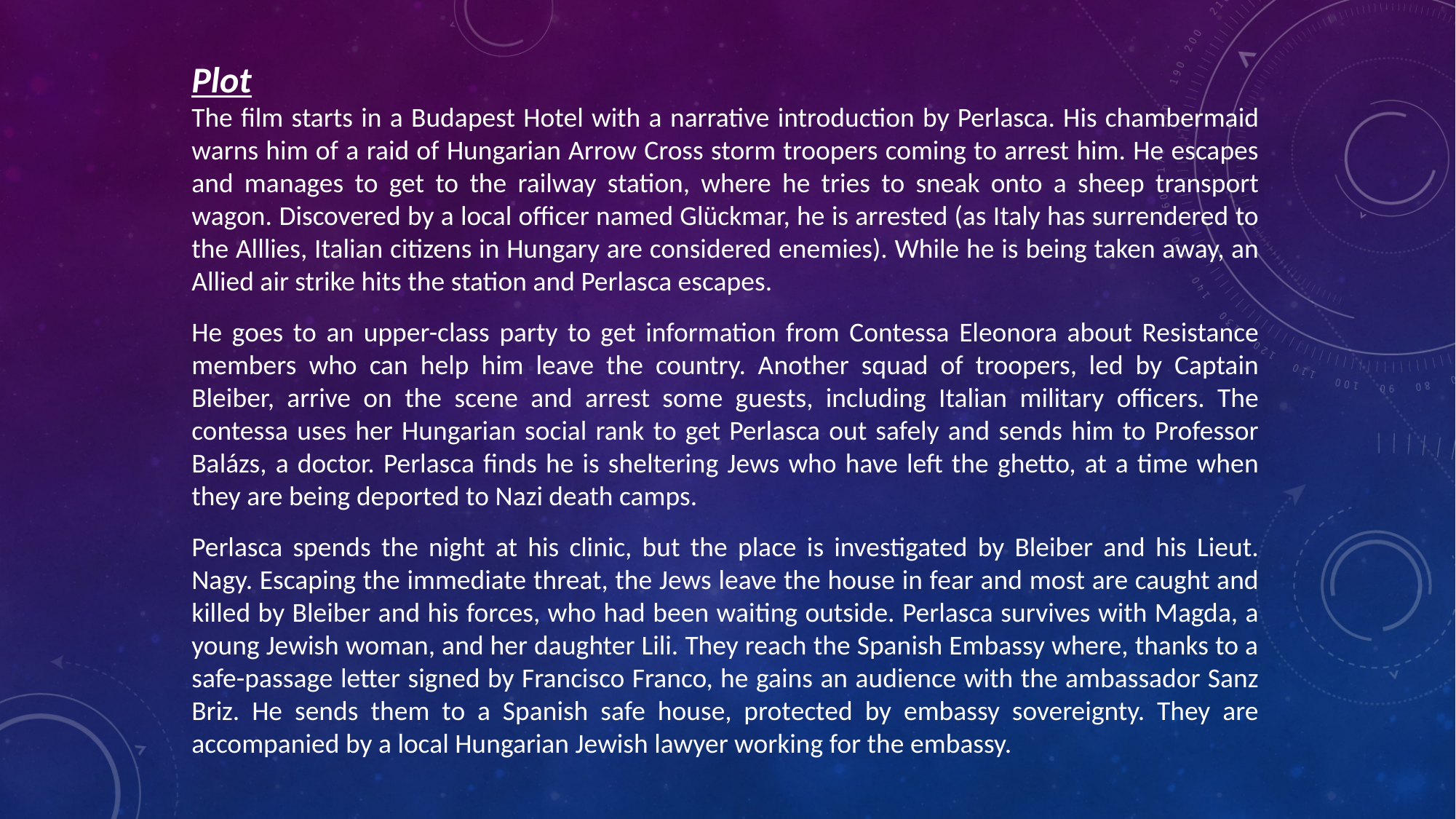

Perlasca – Un eroe Italiano (English: Perlasca, an Italian Hero also known as Perlasca, The Courage of a Just Man) is a 2002 Italian drama, directed by Alberto Negrin, about Giorgio Perlasca, an Italian businessman working in Hungary for his government. After Italy surrendered to the Allies, he took refuge in the Spanish Embassy. Aware of the threat to Jews, he first began to help them find shelter in Spanish safe houses.

After the Spanish ambassador moved to Switzerland, Perlasca posed as the Spanish consul, tricking Nazi officials and saving the lives of more than 5,000 Jews in Hungary in 1944 during the Holocaust. The film was made by Rai Uno and aired as a two-part TV film. The Village Voice deemed this account as "more courageous than Spielberg."[citation needed]

Contents
1	Background
2	Plot
3	Cast
3.1	Main
3.2	Secondary
4	Reception
5	Awards
6	See also
7	References
8	External links
Background
The movie is adapted from the book, La banalità del bene – Storia di Giorgio Perlasca (2002) by Enrico Deaglio, about the achievements of an Italian man in saving Jews in Hungary in 1944. During World War II, Perlasca worked at procuring supplies for the Italian army in the Balkans. In the autumn of 1943, he was appointed as an official delegate of the Italian government with diplomatic status and sent to eastern Europe with the mission of buying meat for the Italian army. On October 8, Italy surrendered unconditionally to the Allied forces. Italian citizens in Hungary were then considered the enemy of the Hungarian Government, which was allied with Germany, and were at risk of arrest and internment. During this period, the Hungarians had forced Jews of Budapest into a ghetto, and they began deporting them to Nazi death camps, even as the Russians advanced on the eastern front.

Some of the film's scenes feature other historical persons. For instance, Perlasca rescued two children from deportation and certain death while observed by Adolf Eichmann, who was in Hungary overseeing deportation of Jews to concentration and death camps. The film refers to Raoul Wallenberg, a Swedish diplomat who issued papers to protect tens of thousands of Jews.

After the war, Perlasca returned to his home in Padua. In post-war Italy Perlasca spoke of his efforts and wanted to receive recognition, but was largely ignored due to his fascist connections (He had fought on the side of fascism in Spain, for example).

Plot
The film starts in a Budapest Hotel with a narrative introduction by Perlasca. His chambermaid warns him of a raid of Hungarian Arrow Cross storm troopers coming to arrest him. He escapes and manages to get to the railway station, where he tries to sneak onto a sheep transport wagon. Discovered by a local officer named Glückmar, he is arrested (as Italy has surrendered to the Alllies, Italian citizens in Hungary are considered enemies). While he is being taken away, an Allied air strike hits the station and Perlasca escapes.

He goes to an upper-class party to get information from Contessa Eleonora about Resistance members who can help him leave the country. Another squad of troopers, led by Captain Bleiber, arrive on the scene and arrest some guests, including Italian military officers. The contessa uses her Hungarian social rank to get Perlasca out safely and sends him to Professor Balázs, a doctor. Perlasca finds he is sheltering Jews who have left the ghetto, at a time when they are being deported to Nazi death camps.

Perlasca spends the night at his clinic, but the place is investigated by Bleiber and his Lieut. Nagy. Escaping the immediate threat, the Jews leave the house in fear and most are caught and killed by Bleiber and his forces, who had been waiting outside. Perlasca survives with Magda, a young Jewish woman, and her daughter Lili. They reach the Spanish Embassy where, thanks to a safe-passage letter signed by Francisco Franco, he gains an audience with the ambassador Sanz Briz. He sends them to a Spanish safe house, protected by embassy sovereignty. They are accompanied by a local Hungarian Jewish lawyer working for the embassy.